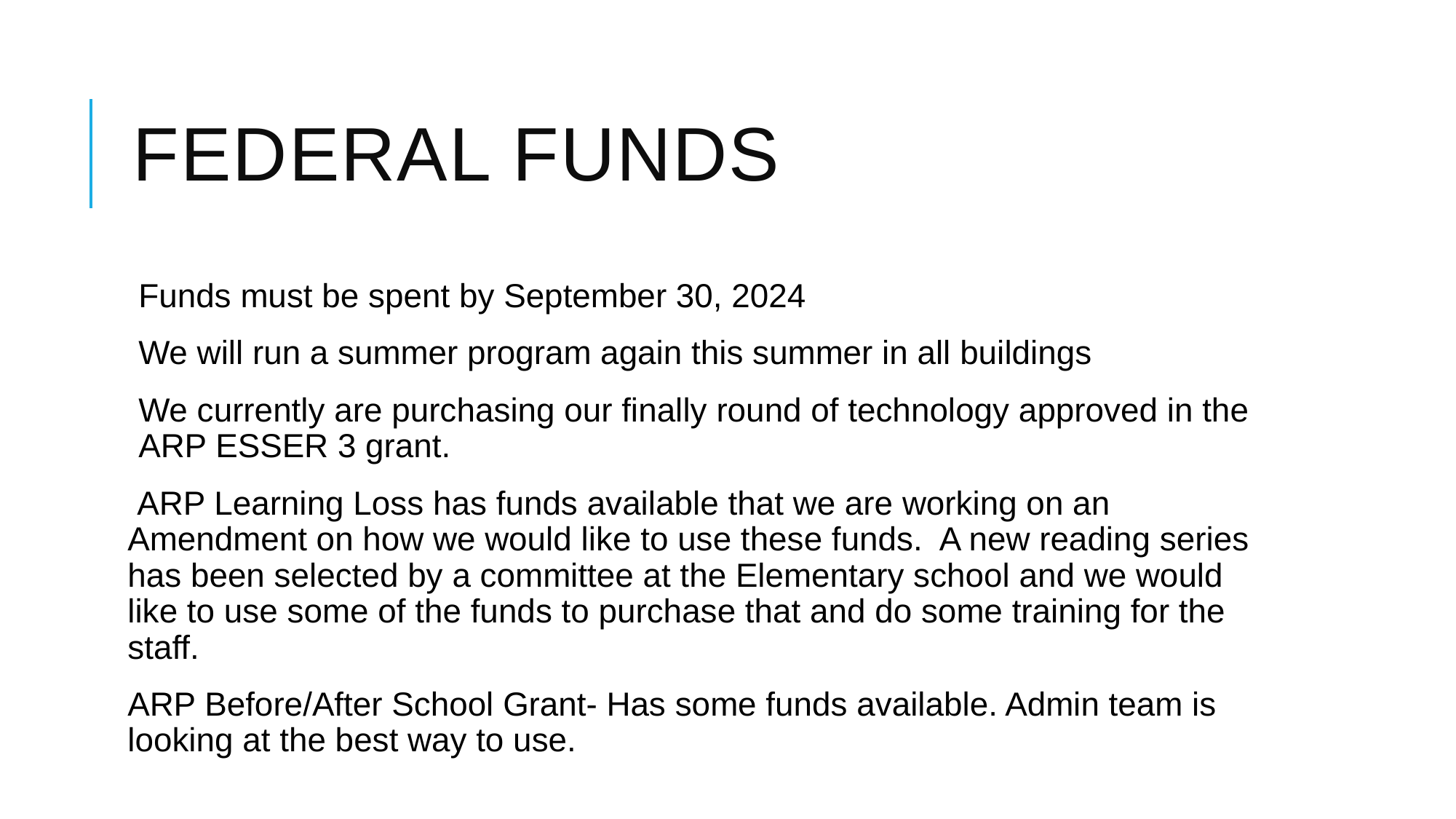

# federal funds
Funds must be spent by September 30, 2024
We will run a summer program again this summer in all buildings
We currently are purchasing our finally round of technology approved in the ARP ESSER 3 grant.
 ARP Learning Loss has funds available that we are working on an Amendment on how we would like to use these funds.  A new reading series has been selected by a committee at the Elementary school and we would like to use some of the funds to purchase that and do some training for the staff.
ARP Before/After School Grant- Has some funds available. Admin team is looking at the best way to use.